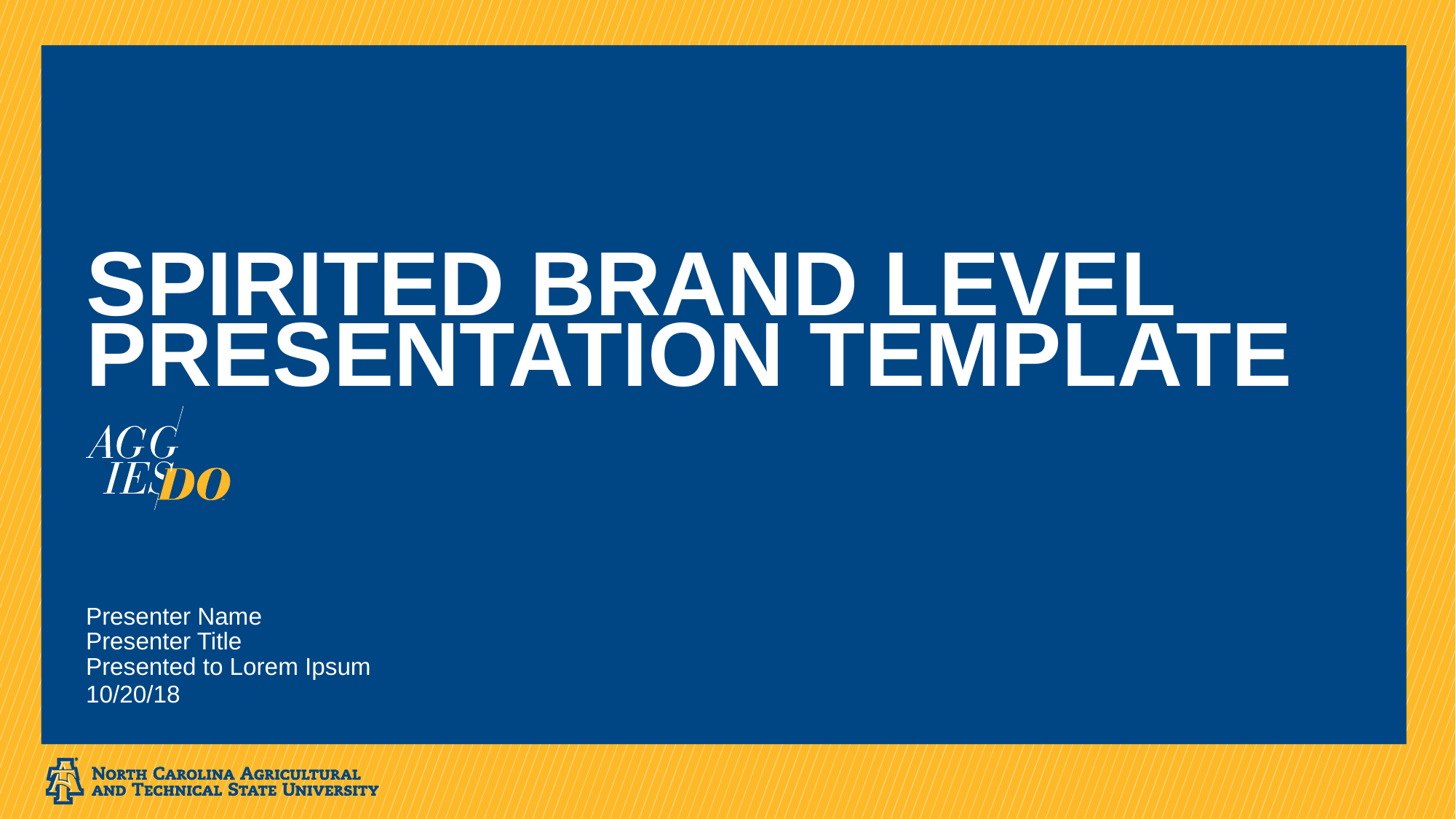

# SPIRITED BRAND LEVEL PRESENTATION TEMPLATE
Presenter Name
Presenter Title
Presented to Lorem Ipsum
10/20/18